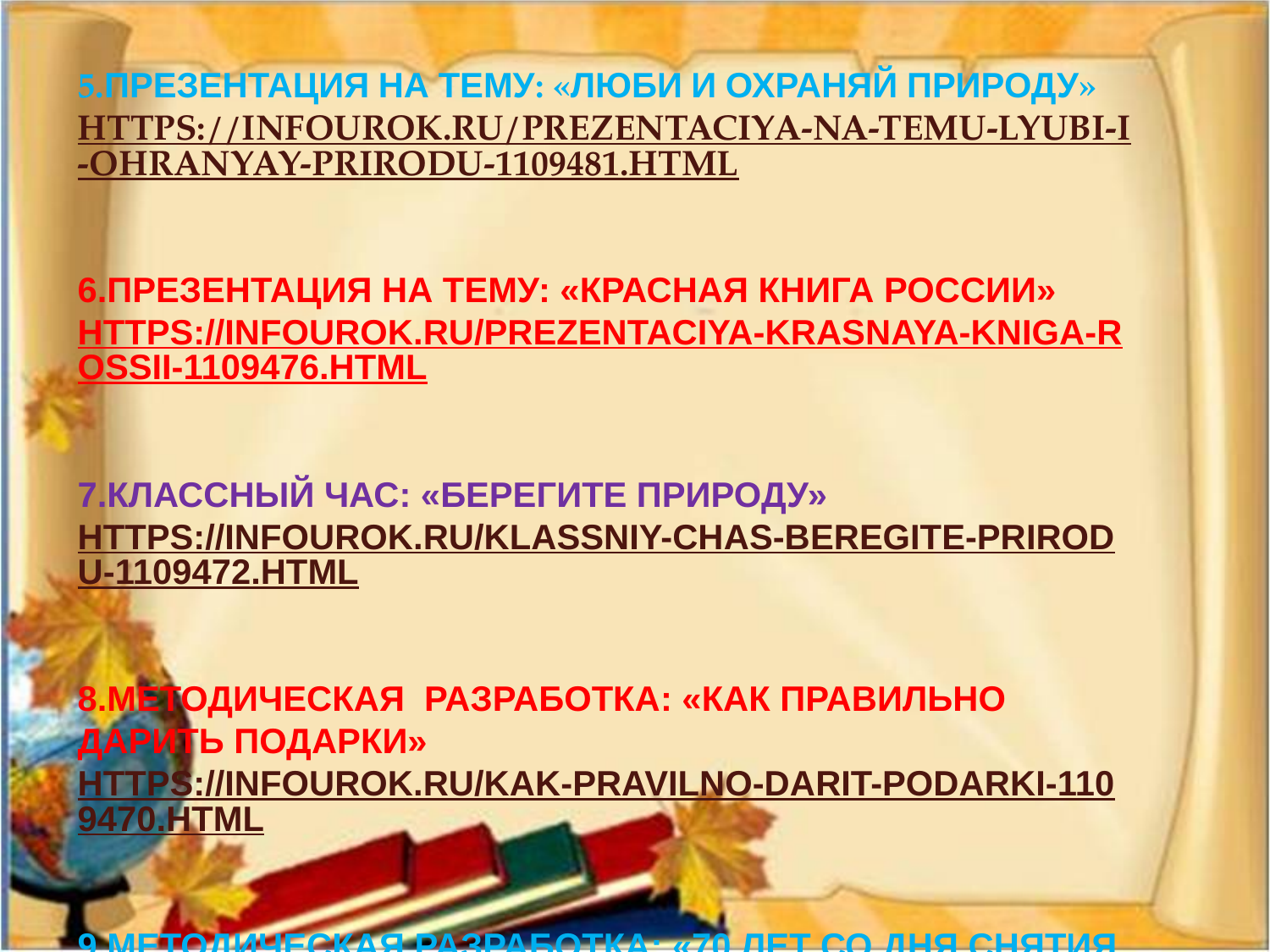

# 5.Презентация на тему: «Люби и охраняй природу» https://infourok.ru/prezentaciya-na-temu-lyubi-i-ohranyay-prirodu-1109481.html 6.Презентация на тему: «Красная книга россии» https://infourok.ru/prezentaciya-krasnaya-kniga-rossii-1109476.html 7.классный час: «Берегите природу» https://infourok.ru/klassniy-chas-beregite-prirodu-1109472.html 8.Методическая  разработка: «Как правильно дарить подарки» https://infourok.ru/kak-pravilno-darit-podarki-1109470.html 9.методическая разработка: «70 лет со дня снятия блокады ленинграда » https://infourok.ru/let-so-dnya-snyatiya-blokadi-leningrada-1109467.html